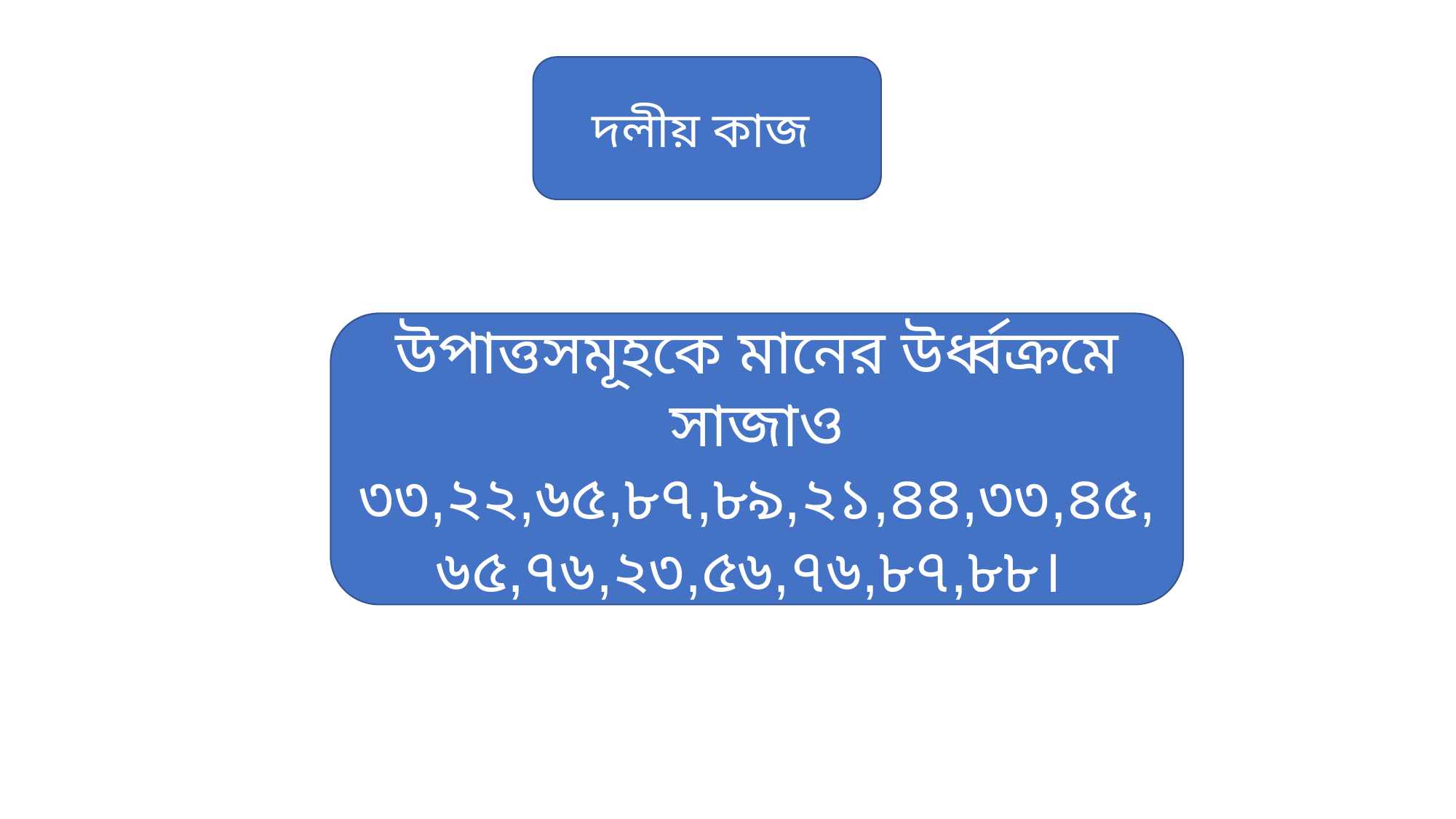

দলীয় কাজ
উপাত্তসমূহকে মানের উর্ধ্বক্রমে সাজাও
৩৩,২২,৬৫,৮৭,৮৯,২১,৪৪,৩৩,৪৫,৬৫,৭৬,২৩,৫৬,৭৬,৮৭,৮৮।